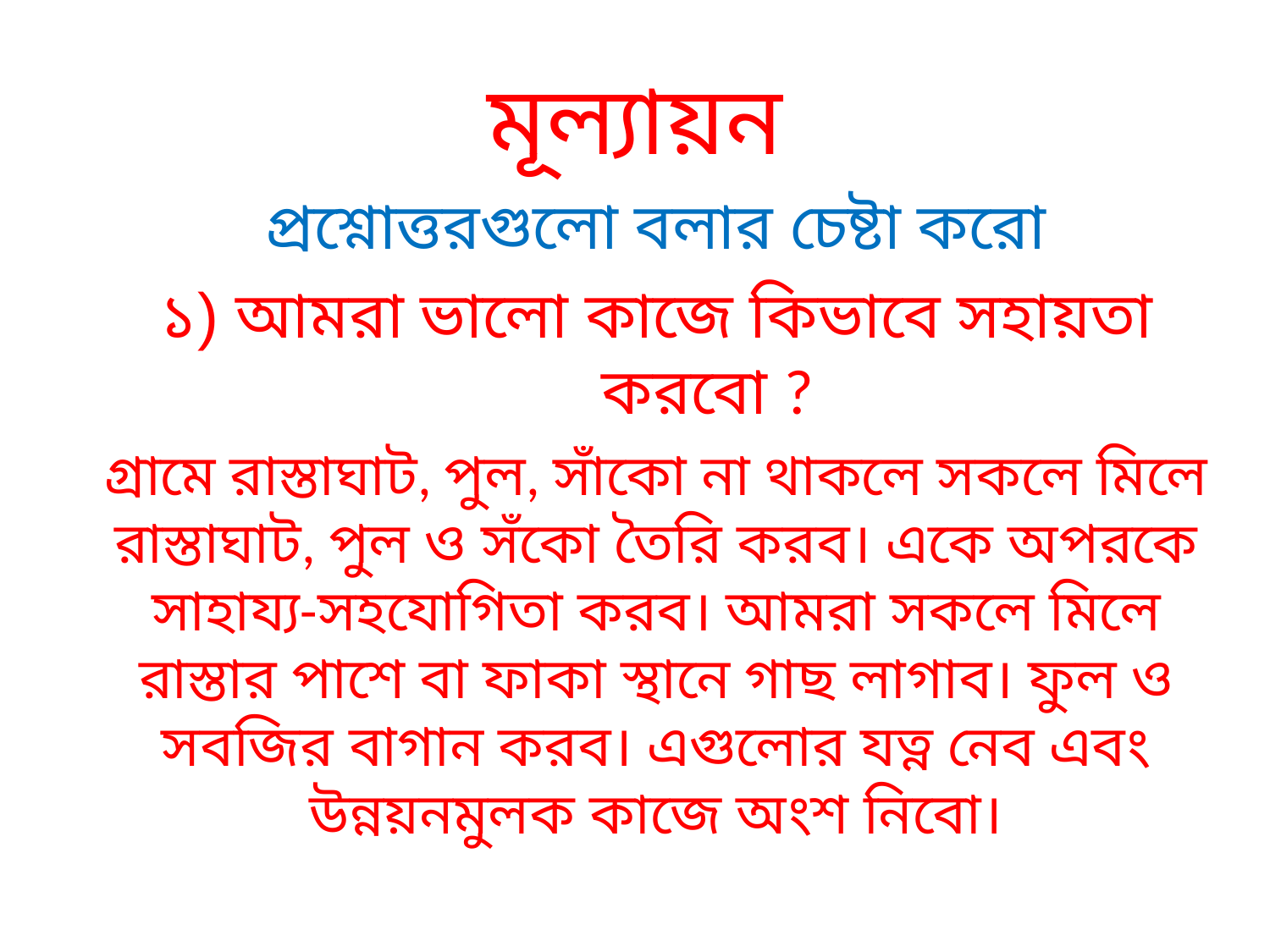

# মূল্যায়ন
প্রশ্নোত্তরগুলো বলার চেষ্টা করো
১) আমরা ভালো কাজে কিভাবে সহায়তা করবো ?
গ্রামে রাস্তাঘাট, পুল, সাঁকো না থাকলে সকলে মিলে রাস্তাঘাট, পুল ও সঁকো তৈরি করব। একে অপরকে সাহায্য-সহযোগিতা করব। আমরা সকলে মিলে রাস্তার পাশে বা ফাকা স্থানে গাছ লাগাব। ফুল ও সবজির বাগান করব। এগুলোর যত্ন নেব এবং উন্নয়নমুলক কাজে অংশ নিবো।